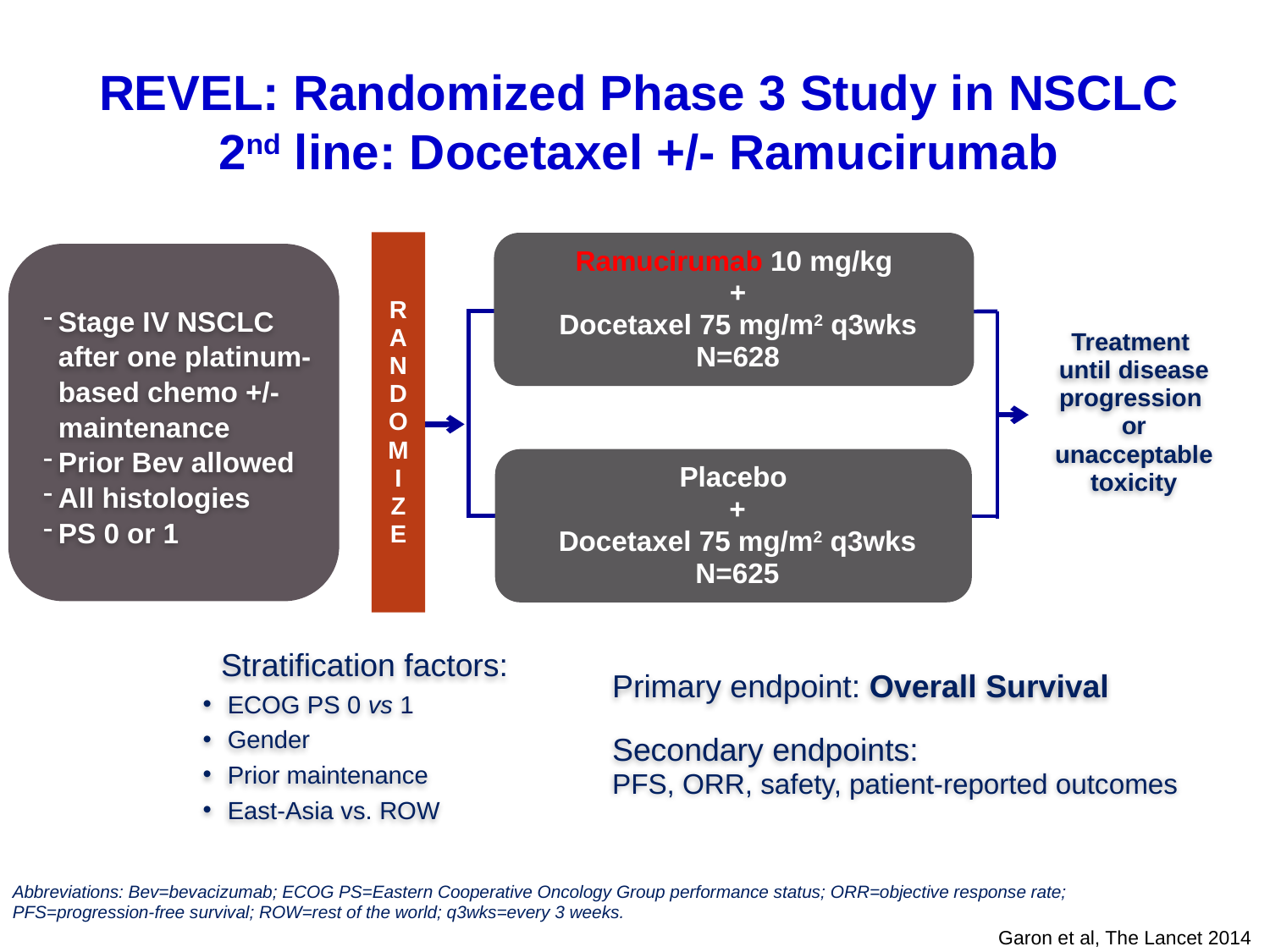

REVEL: Randomized Phase 3 Study in NSCLC
2nd line: Docetaxel +/- Ramucirumab
1:1
Ramucirumab 10 mg/kg
+
Docetaxel 75 mg/m2 q3wks
N=628
R
A
N
D
O
M
I
Z
E

Stage IV NSCLC after one platinum- based chemo +/- maintenance
Prior Bev allowed
All histologies
PS 0 or 1
Treatment  until disease progression
or unacceptable toxicity
Placebo
+
Docetaxel 75 mg/m2 q3wks
N=625
Stratification factors:
ECOG PS 0 vs 1
Gender
Prior maintenance
East-Asia vs. ROW
Primary endpoint: Overall Survival

Secondary endpoints:
PFS, ORR, safety, patient-reported outcomes
Abbreviations: Bev=bevacizumab; ECOG PS=Eastern Cooperative Oncology Group performance status; ORR=objective response rate; PFS=progression-free survival; ROW=rest of the world; q3wks=every 3 weeks.
Garon et al, The Lancet 2014